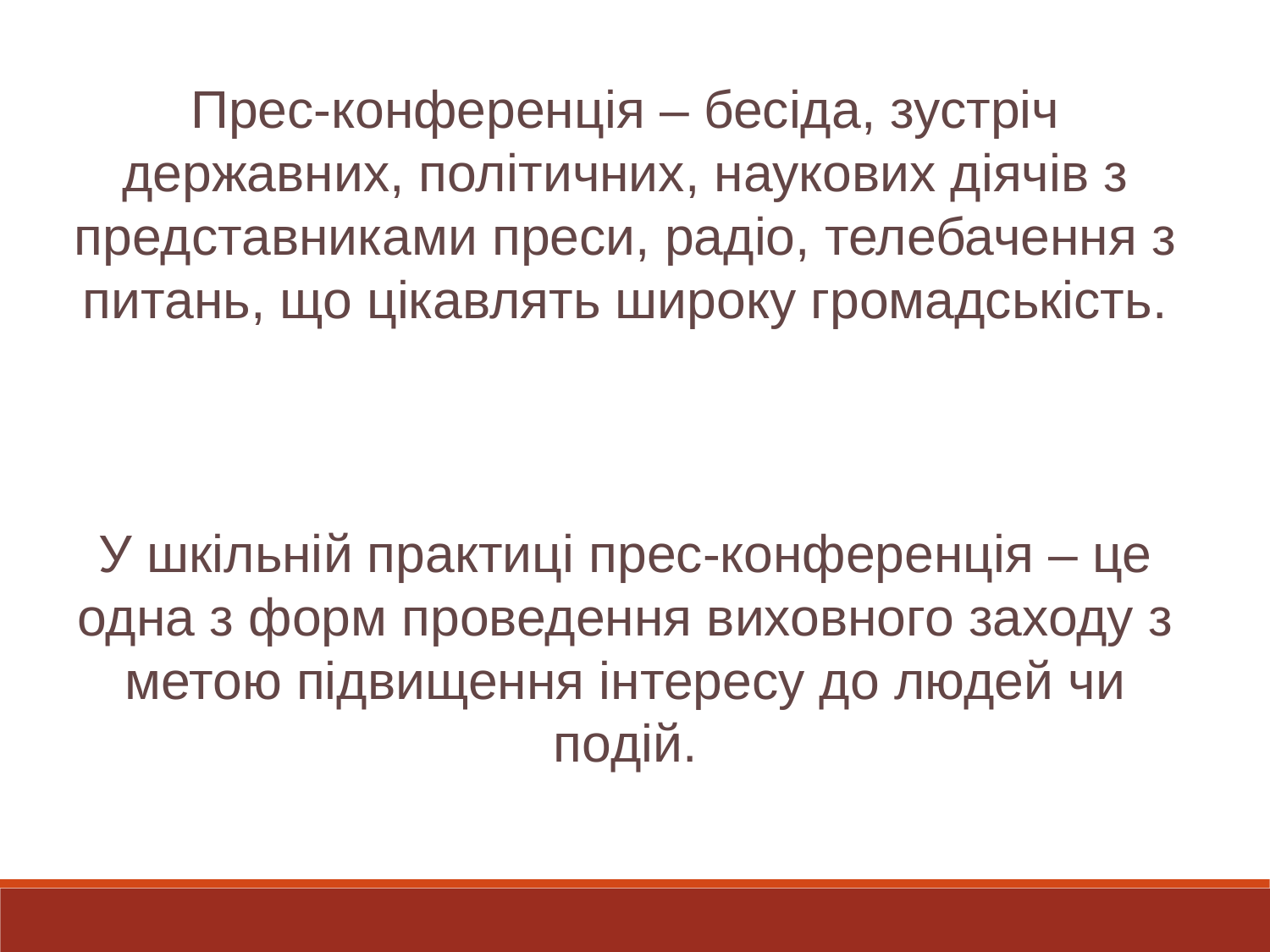

Прес-конференція – бесіда, зустріч державних, політичних, наукових діячів з представниками преси, радіо, телебачення з питань, що цікавлять широку громадськість.

У шкільній практиці прес-конференція – це одна з форм проведення виховного заходу з метою підвищення інтересу до людей чи подій.